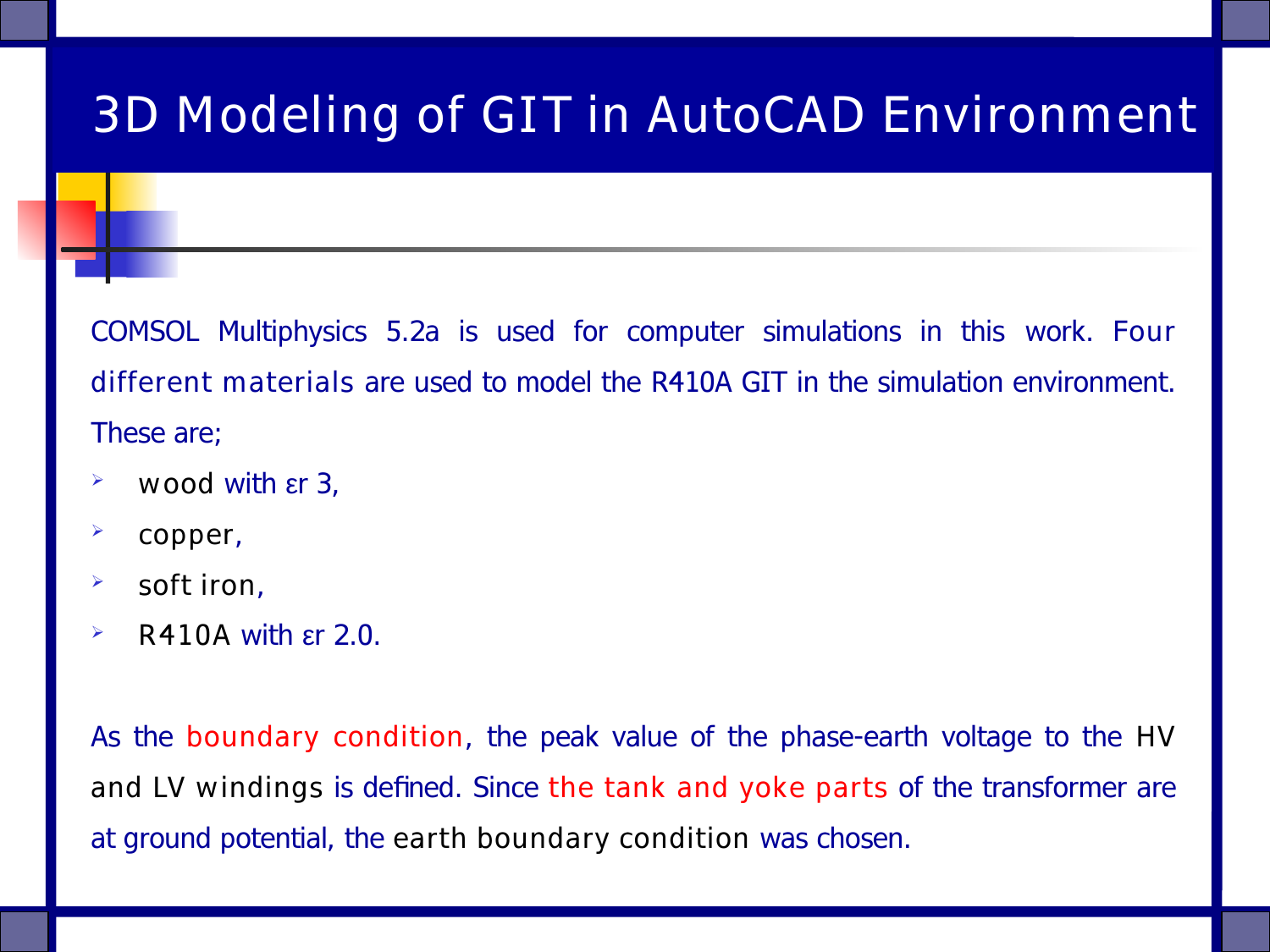

3D Modeling of GIT in AutoCAD Environment

# Electrostatic Analysis of 50 kVA GIT
COMSOL Multiphysics 5.2a is used for computer simulations in this work. Four different materials are used to model the R410A GIT in the simulation environment. These are;
wood with εr 3,
copper,
soft iron,
R410A with εr 2.0.

As the boundary condition, the peak value of the phase-earth voltage to the HV and LV windings is defined. Since the tank and yoke parts of the transformer are at ground potential, the earth boundary condition was chosen.